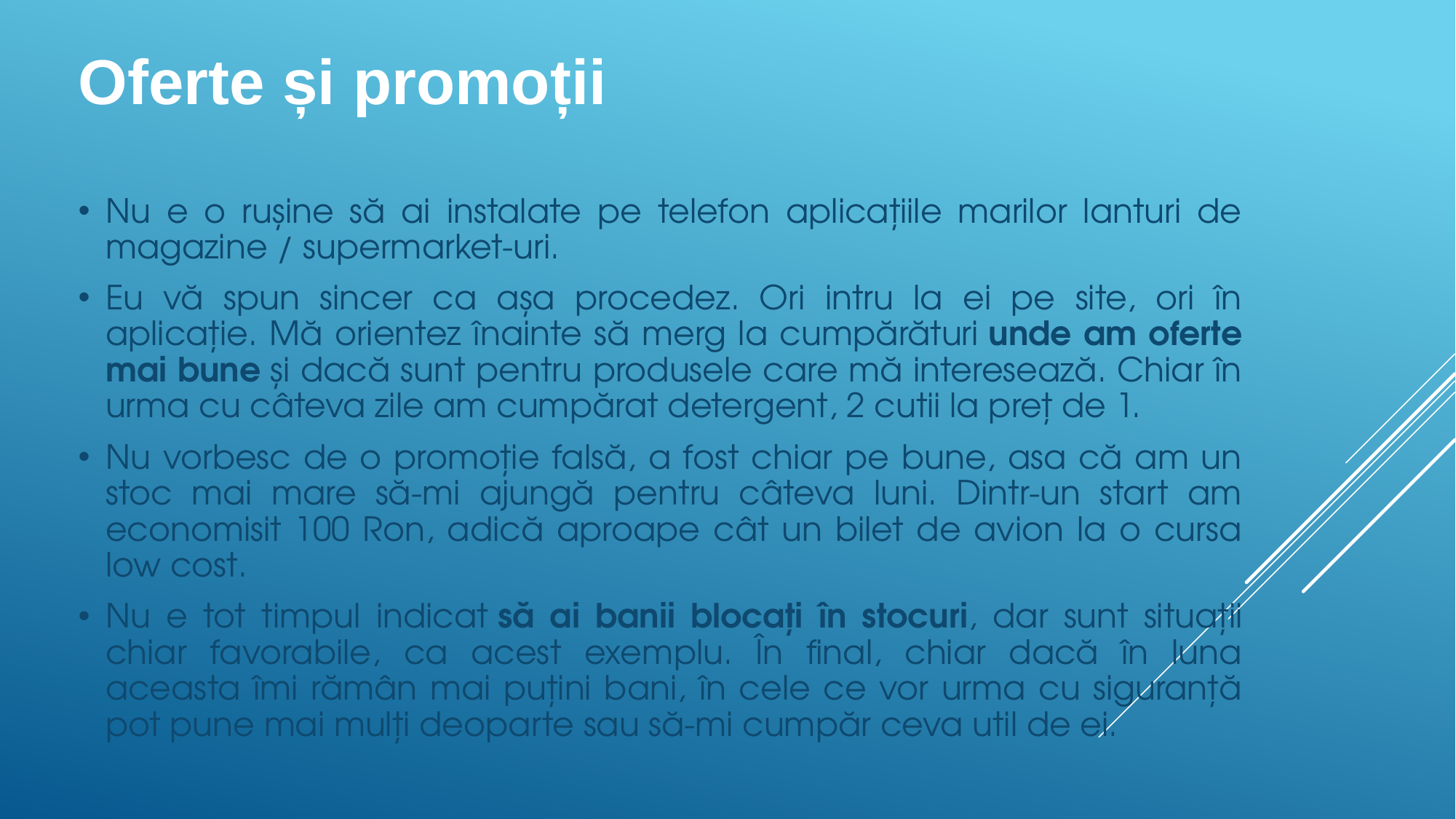

# Oferte și promoții
Nu e o rușine să ai instalate pe telefon aplicațiile marilor lanturi de magazine / supermarket-uri.
Eu vă spun sincer ca așa procedez. Ori intru la ei pe site, ori în aplicație. Mă orientez înainte să merg la cumpărături unde am oferte mai bune și dacă sunt pentru produsele care mă interesează. Chiar în urma cu câteva zile am cumpărat detergent, 2 cutii la preț de 1.
Nu vorbesc de o promoție falsă, a fost chiar pe bune, asa că am un stoc mai mare să-mi ajungă pentru câteva luni. Dintr-un start am economisit 100 Ron, adică aproape cât un bilet de avion la o cursa low cost.
Nu e tot timpul indicat să ai banii blocați în stocuri, dar sunt situații chiar favorabile, ca acest exemplu. În final, chiar dacă în luna aceasta îmi rămân mai puțini bani, în cele ce vor urma cu siguranță pot pune mai mulți deoparte sau să-mi cumpăr ceva util de ei.